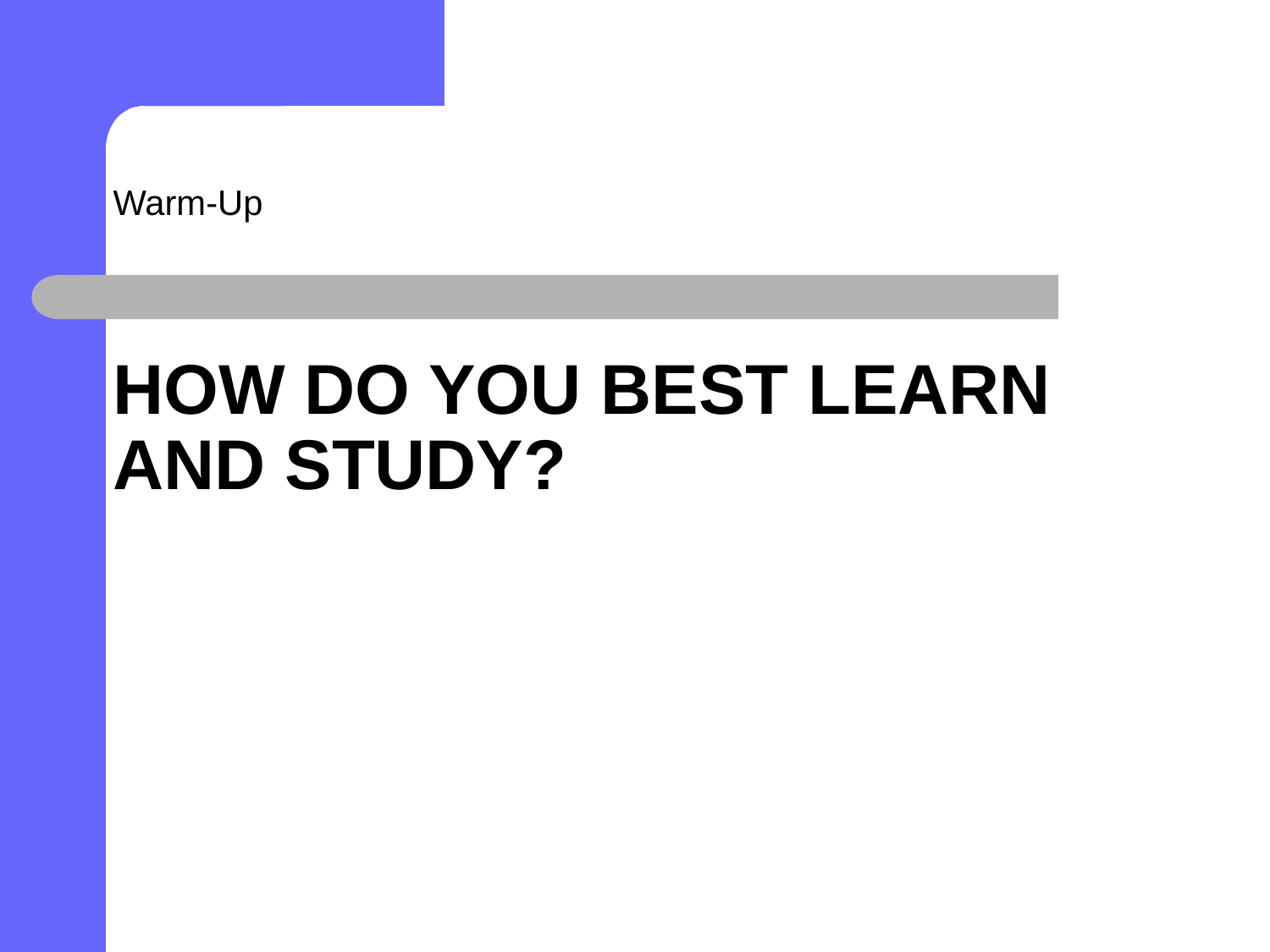

Warm-Up
# How do you best learn and study?